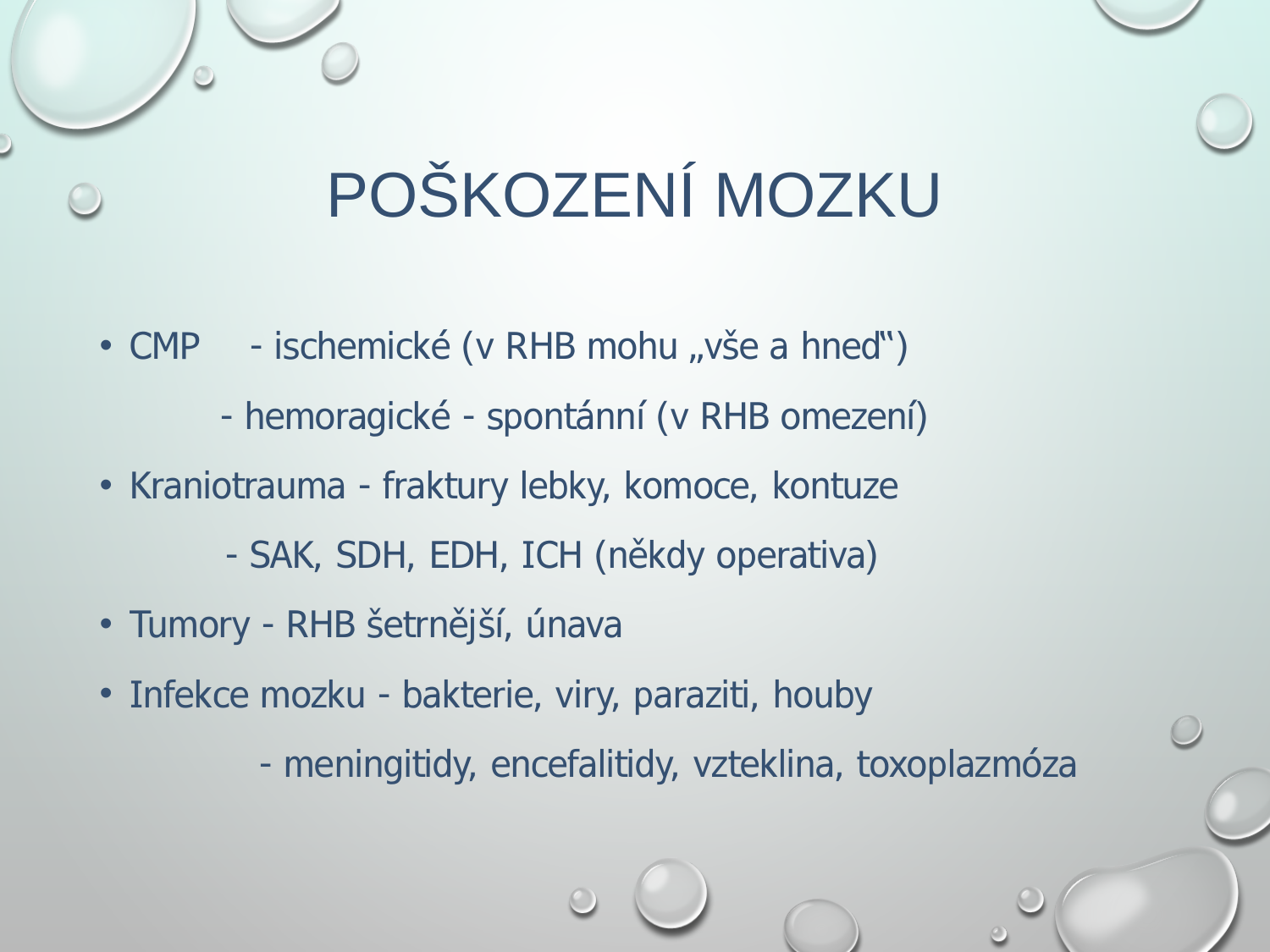

# Poškození mozku
CMP 	- ischemické (v RHB mohu „vše a hned“)
          	- hemoragické - spontánní (v RHB omezení)
Kraniotrauma - fraktury lebky, komoce, kontuze
           - SAK, SDH, EDH, ICH (někdy operativa)
Tumory - RHB šetrnější, únava
Infekce mozku - bakterie, viry, paraziti, houby
              - meningitidy, encefalitidy, vzteklina, toxoplazmóza